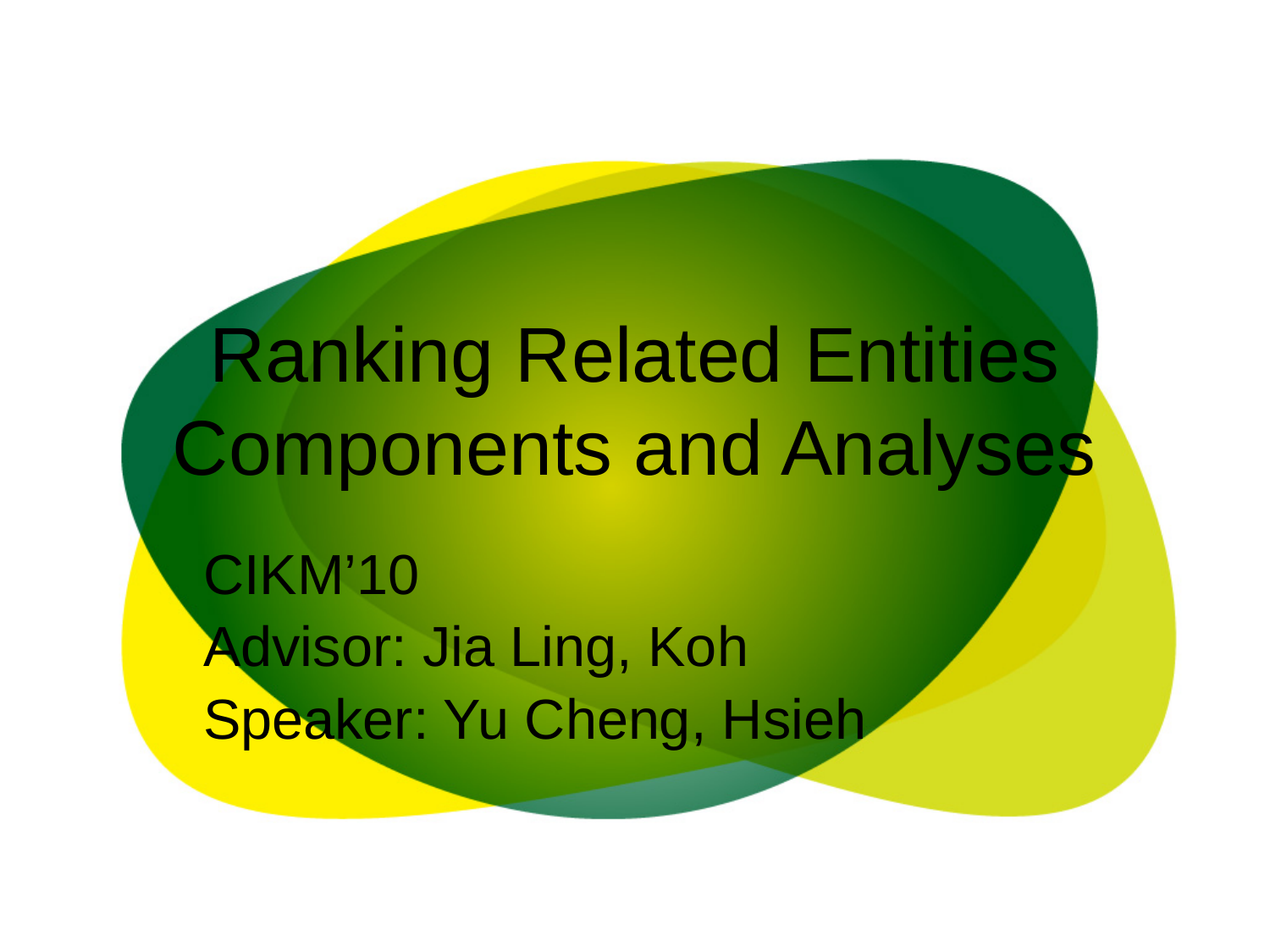

# Ranking Related Entities Components and Analyses
CIKM’10
Advisor: Jia Ling, Koh
Speaker: Yu Cheng, Hsieh